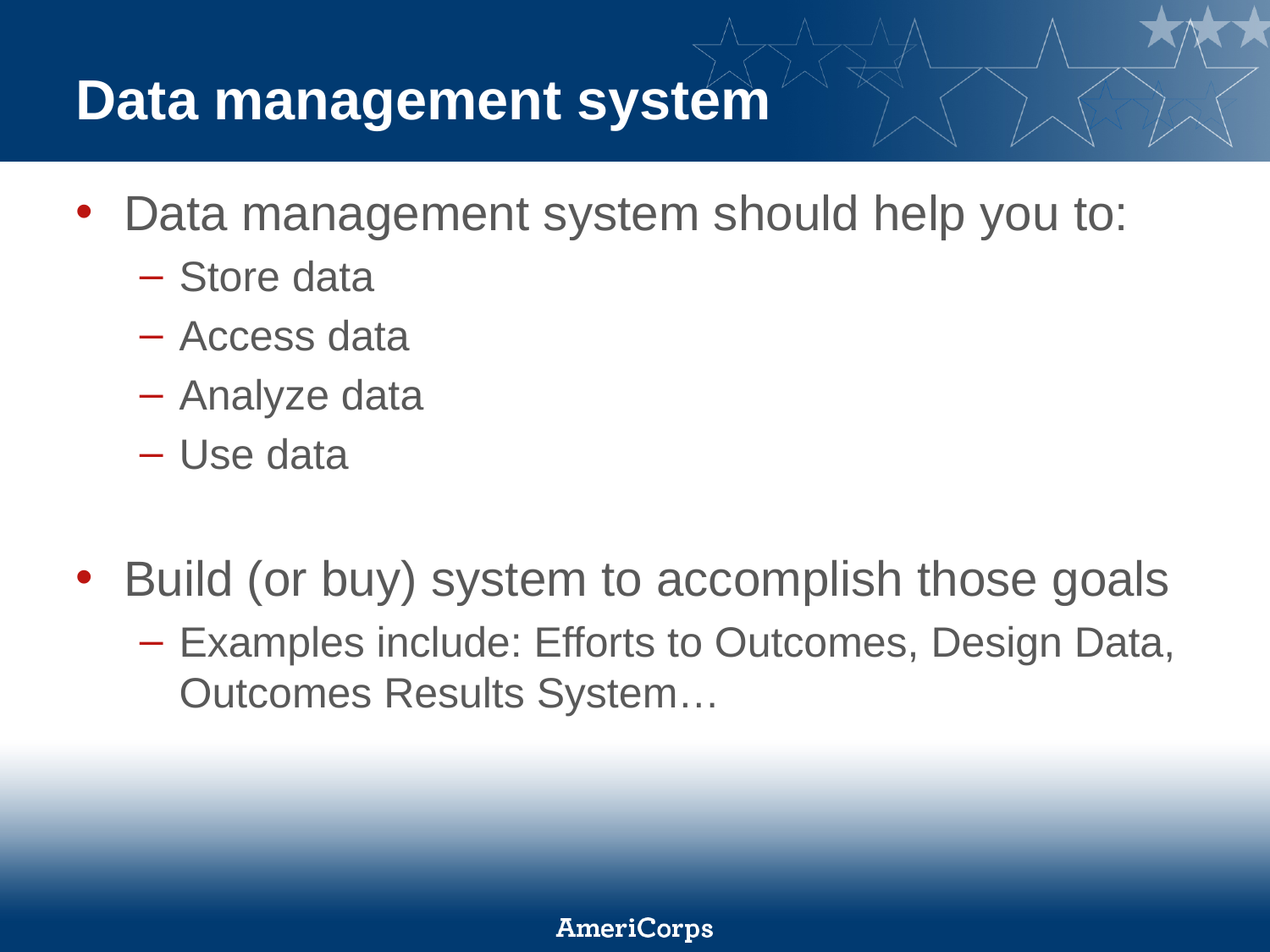

# Data management system
Data management system should help you to:
Store data
Access data
Analyze data
Use data

Build (or buy) system to accomplish those goals
Examples include: Efforts to Outcomes, Design Data, Outcomes Results System…